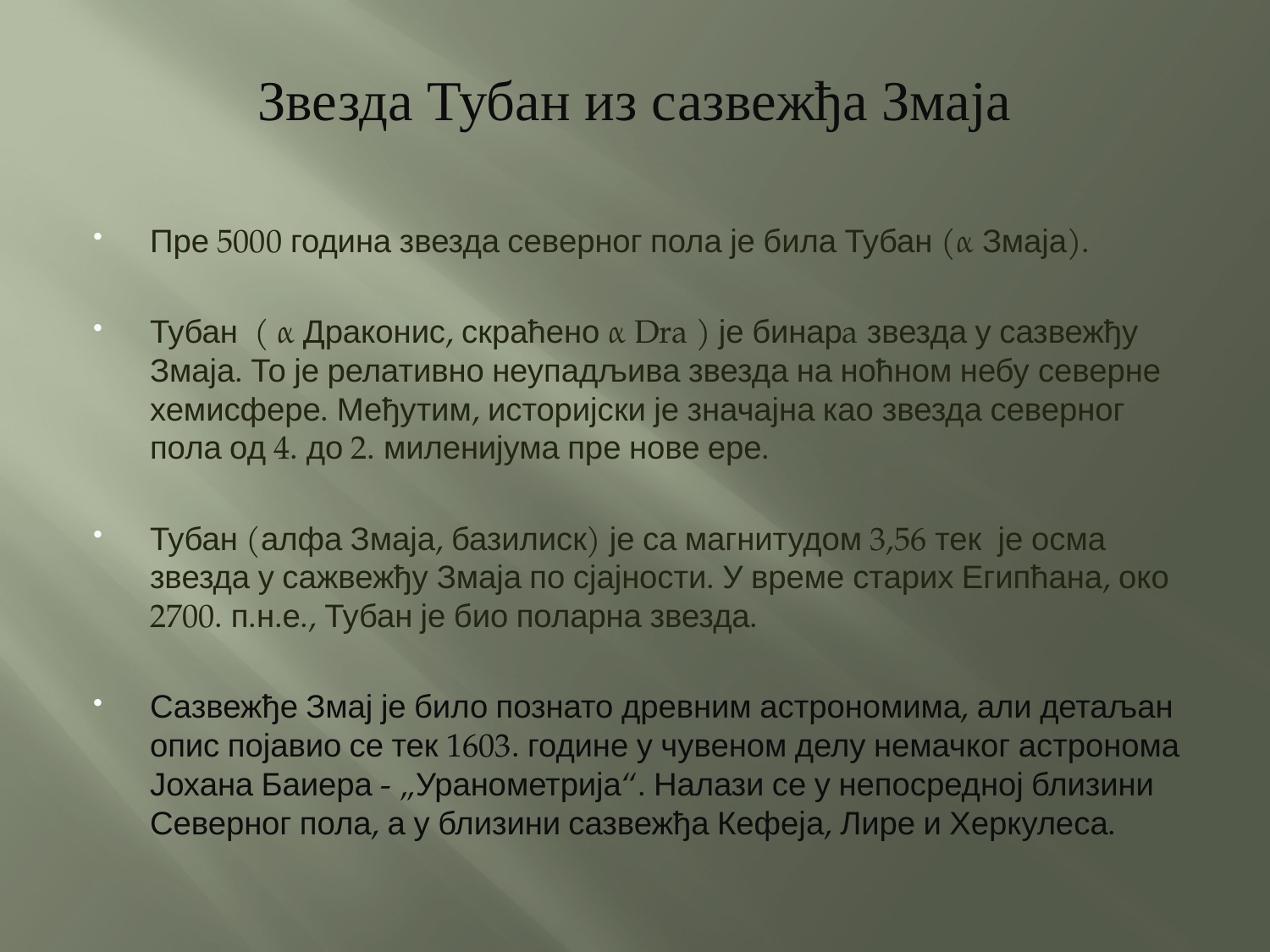

# Звезда Тубан из сазвежђа Змаја

Пре 5000 година звезда северног пола је била Тубан (α Змаја).

Тубан  ( α Драконис, скраћено α Dra ) је бинарa звезда у сазвежђу Змаја. То је релативно неупадљива звезда на ноћном небу северне хемисфере. Међутим, историјски је значајна као звезда северног пола од 4. до 2. миленијума пре нове ере.

Тубан (алфа Змаја, базилиск) је са магнитудом 3,56 тек  је осма звезда у сажвежђу Змаја по сјајности. У време старих Египћана, око 2700. п.н.е., Тубан је био поларна звезда.

Сазвежђе Змај је било познато древним астрономима, али детаљан опис појавио се тек 1603. године у чувеном делу немачког астронома Јохана Баиера - „Уранометрија“. Налази се у непосредној близини Северног пола, а у близини сазвежђа Кефеја, Лире и Херкулеса.